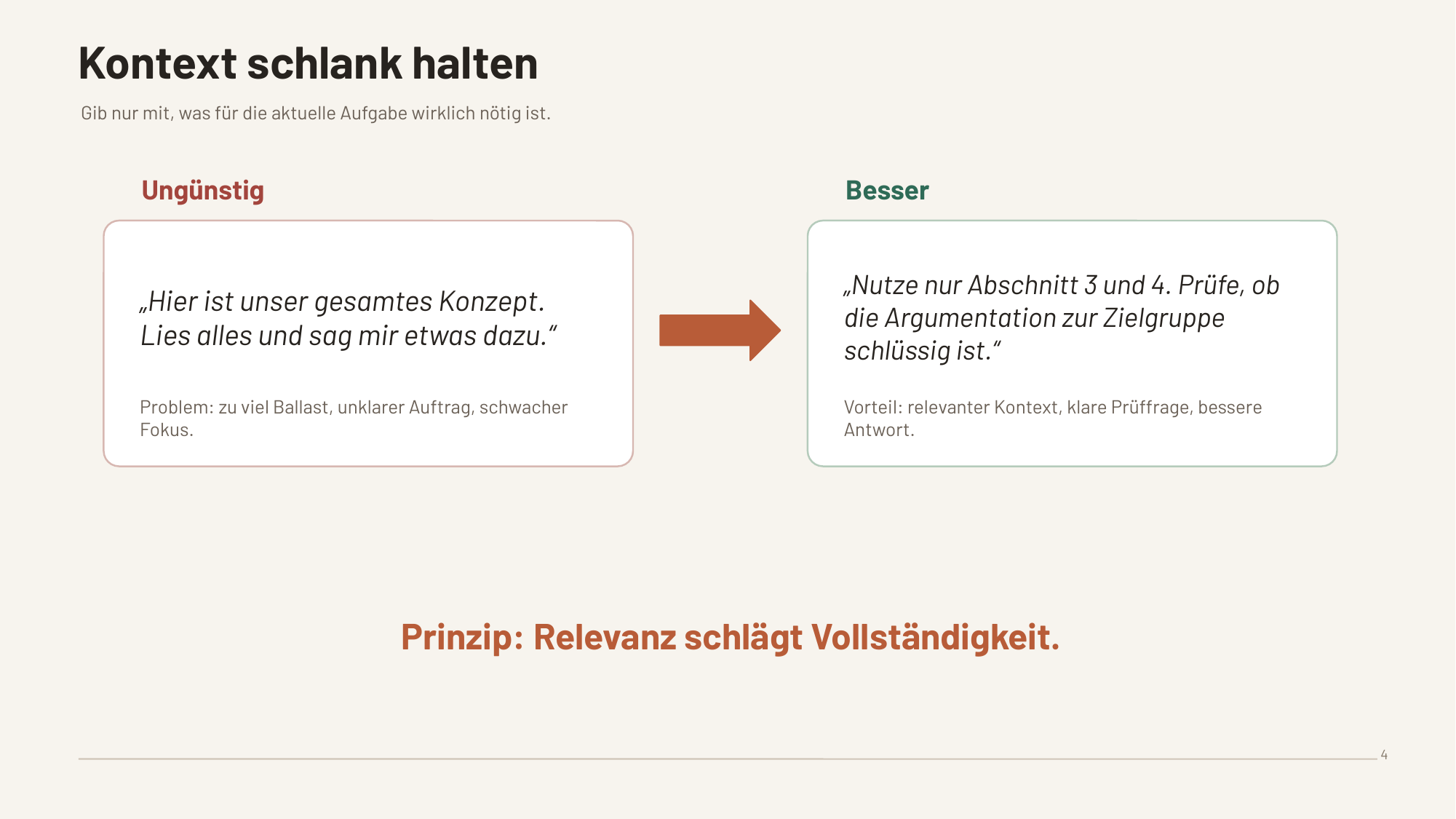

Kontext schlank halten
Gib nur mit, was für die aktuelle Aufgabe wirklich nötig ist.
Ungünstig
Besser

„Nutze nur Abschnitt 3 und 4. Prüfe, ob die Argumentation zur Zielgruppe schlüssig ist.“
„Hier ist unser gesamtes Konzept. Lies alles und sag mir etwas dazu.“

Problem: zu viel Ballast, unklarer Auftrag, schwacher Fokus.
Vorteil: relevanter Kontext, klare Prüffrage, bessere Antwort.
Prinzip: Relevanz schlägt Vollständigkeit.
4